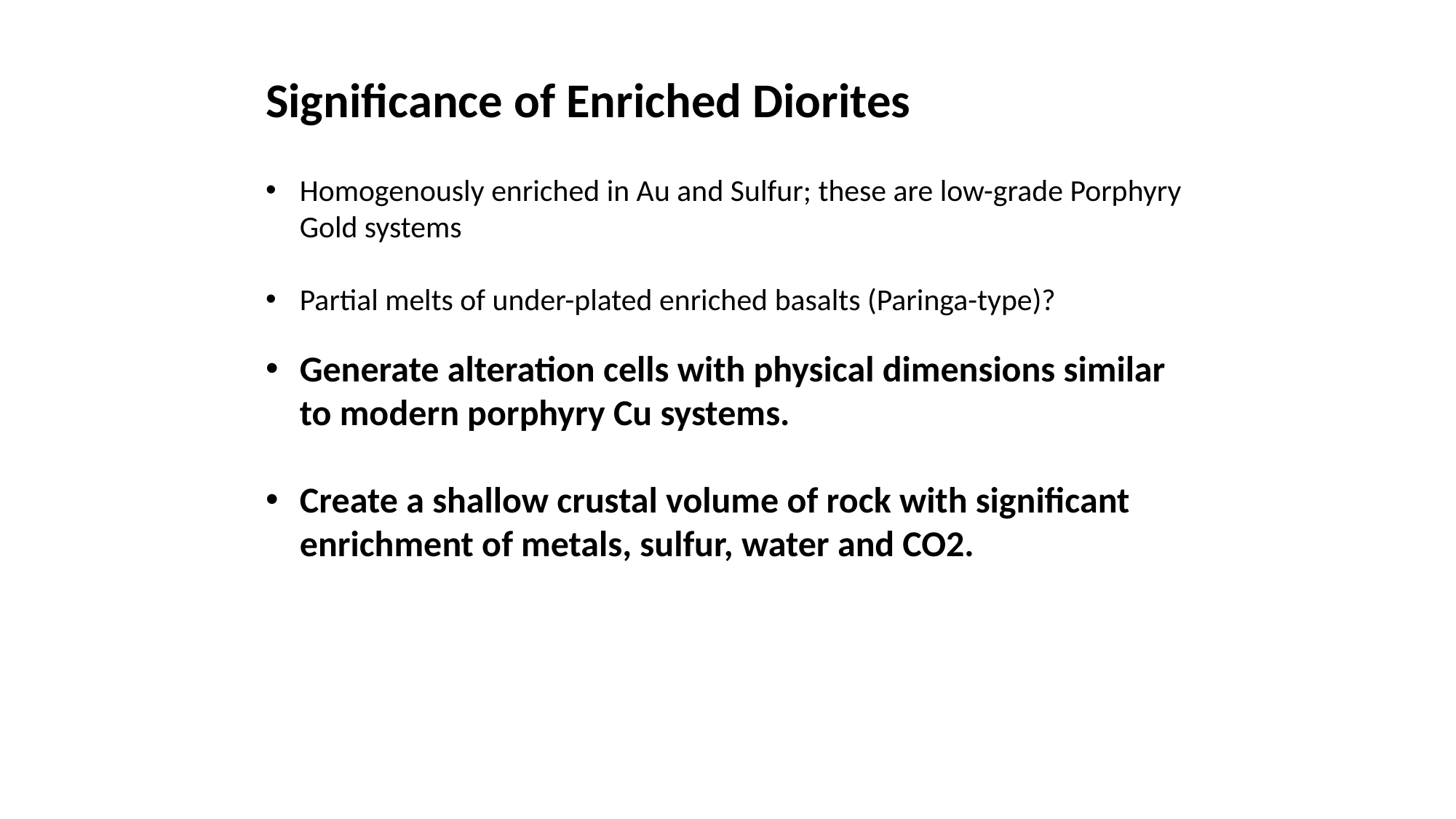

Significance of Enriched Diorites

Homogenously enriched in Au and Sulfur; these are low-grade Porphyry Gold systems

Partial melts of under-plated enriched basalts (Paringa-type)?

Generate alteration cells with physical dimensions similar to modern porphyry Cu systems.

Create a shallow crustal volume of rock with significant enrichment of metals, sulfur, water and CO2.